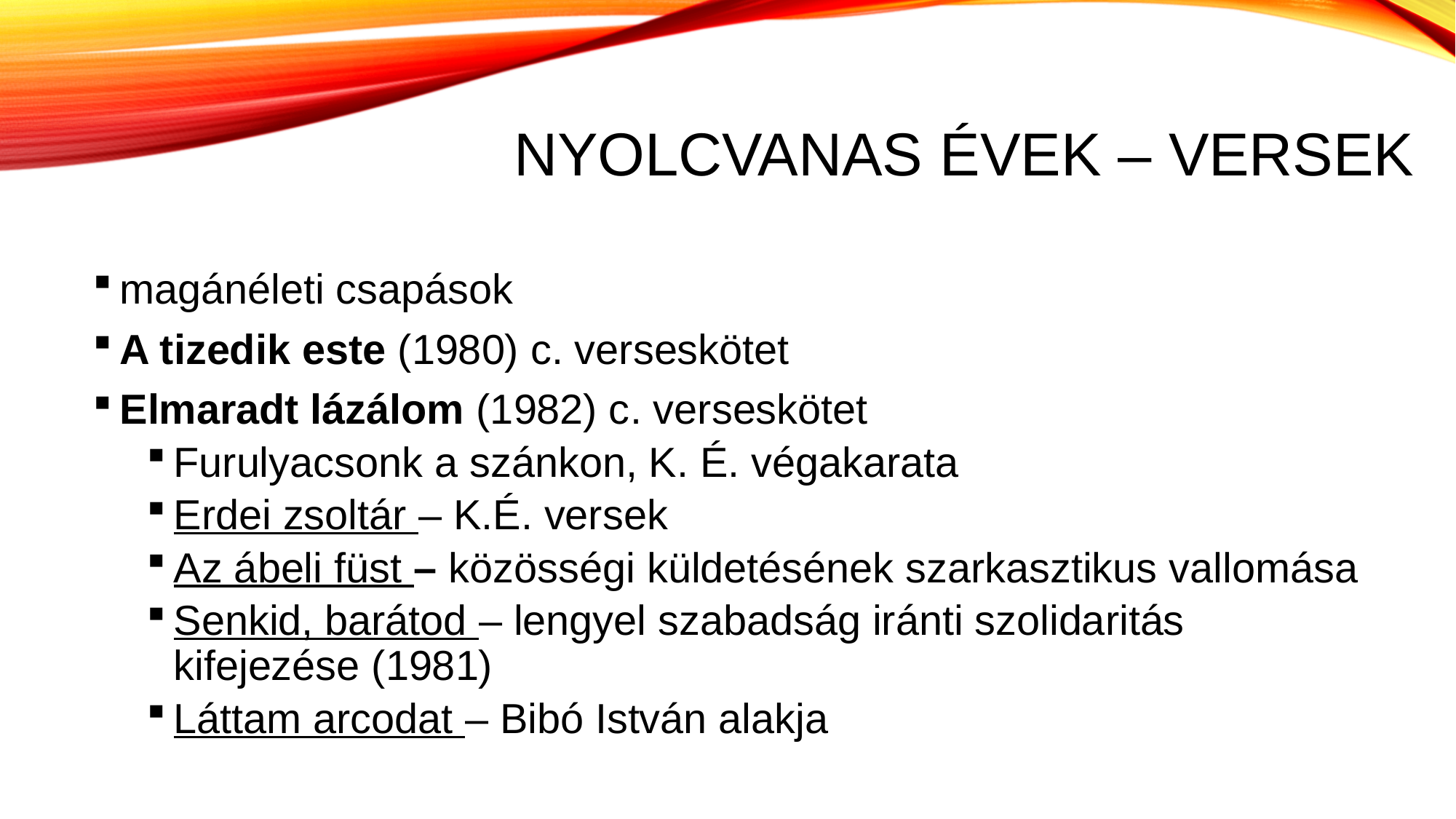

# nyolcvanas évek – versek
magánéleti csapások
A tizedik este (1980) c. verseskötet
Elmaradt lázálom (1982) c. verseskötet
Furulyacsonk a szánkon, K. É. végakarata
Erdei zsoltár – K.É. versek
Az ábeli füst – közösségi küldetésének szarkasztikus vallomása
Senkid, barátod – lengyel szabadság iránti szolidaritás kifejezése (1981)
Láttam arcodat – Bibó István alakja